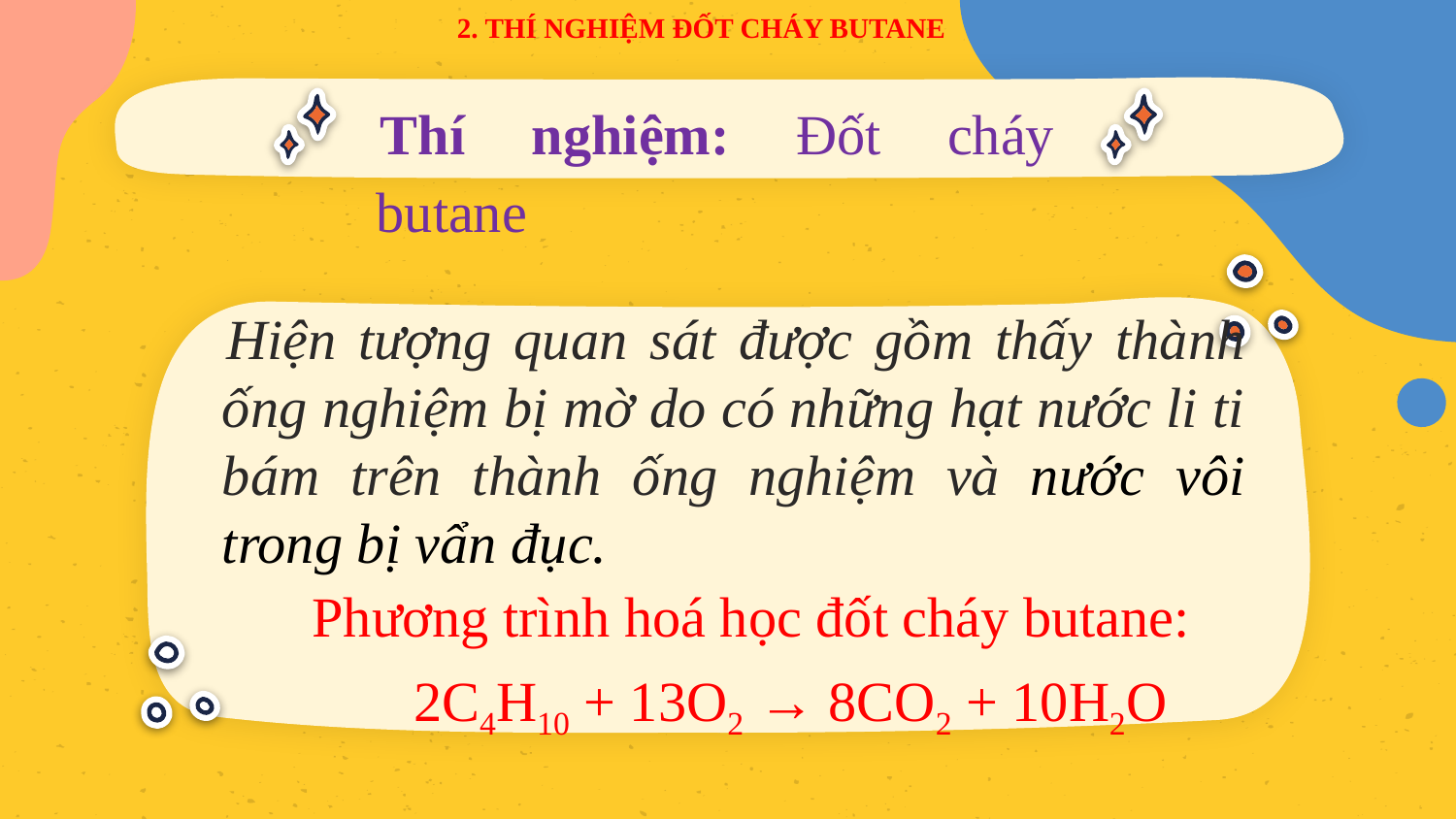

2. THÍ NGHIỆM ĐỐT CHÁY BUTANE
Thí nghiệm: Đốt cháy butane

Hiện tượng quan sát được gồm thấy thành ống nghiệm bị mờ do có những hạt nước li ti bám trên thành ống nghiệm và nước vôi trong bị vẩn đục.
Phương trình hoá học đốt cháy butane:
2C4H10 + 13O2 → 8CO2 + 10H2O